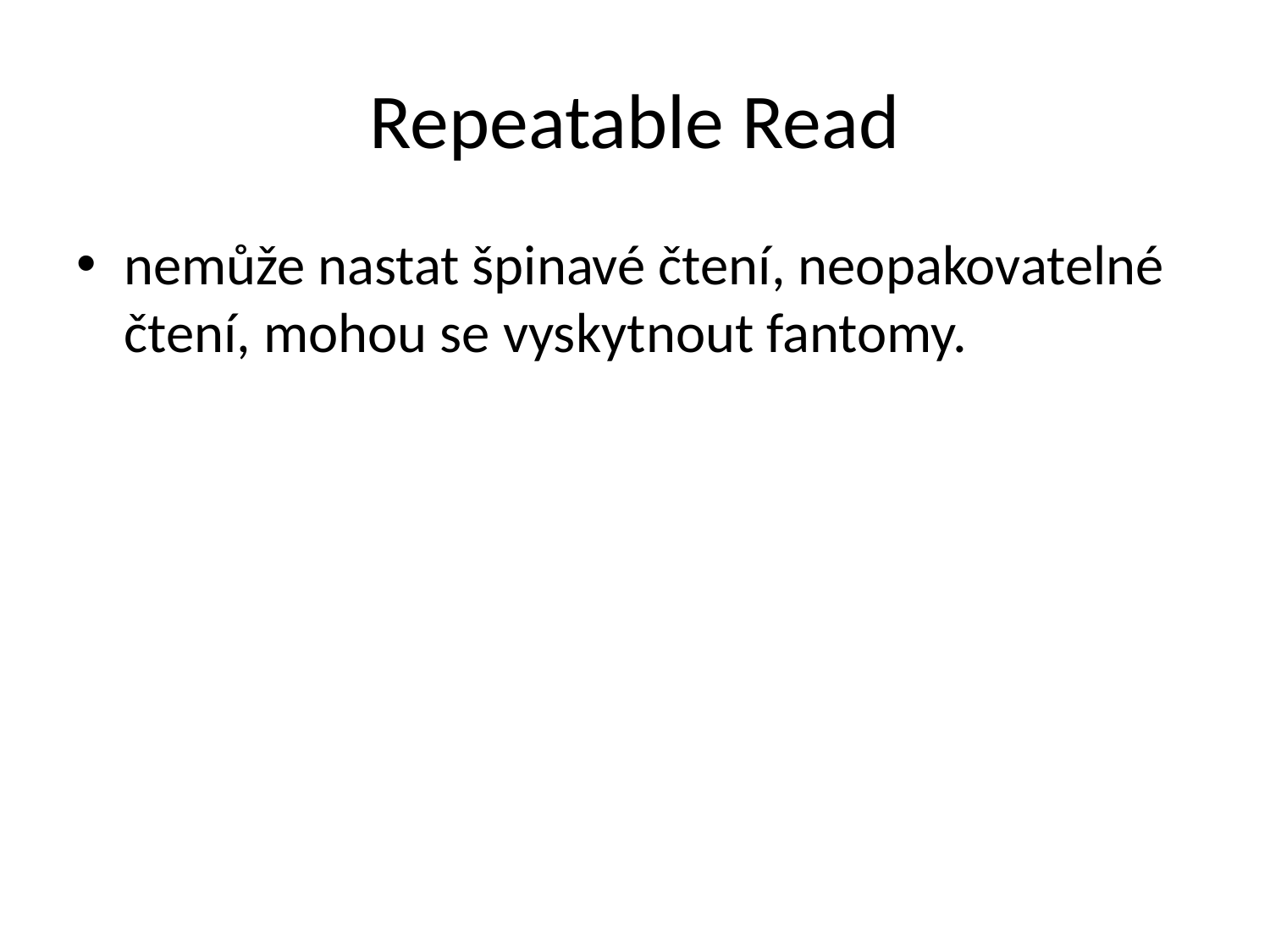

# Repeatable Read
nemůže nastat špinavé čtení, neopakovatelné čtení, mohou se vyskytnout fantomy.